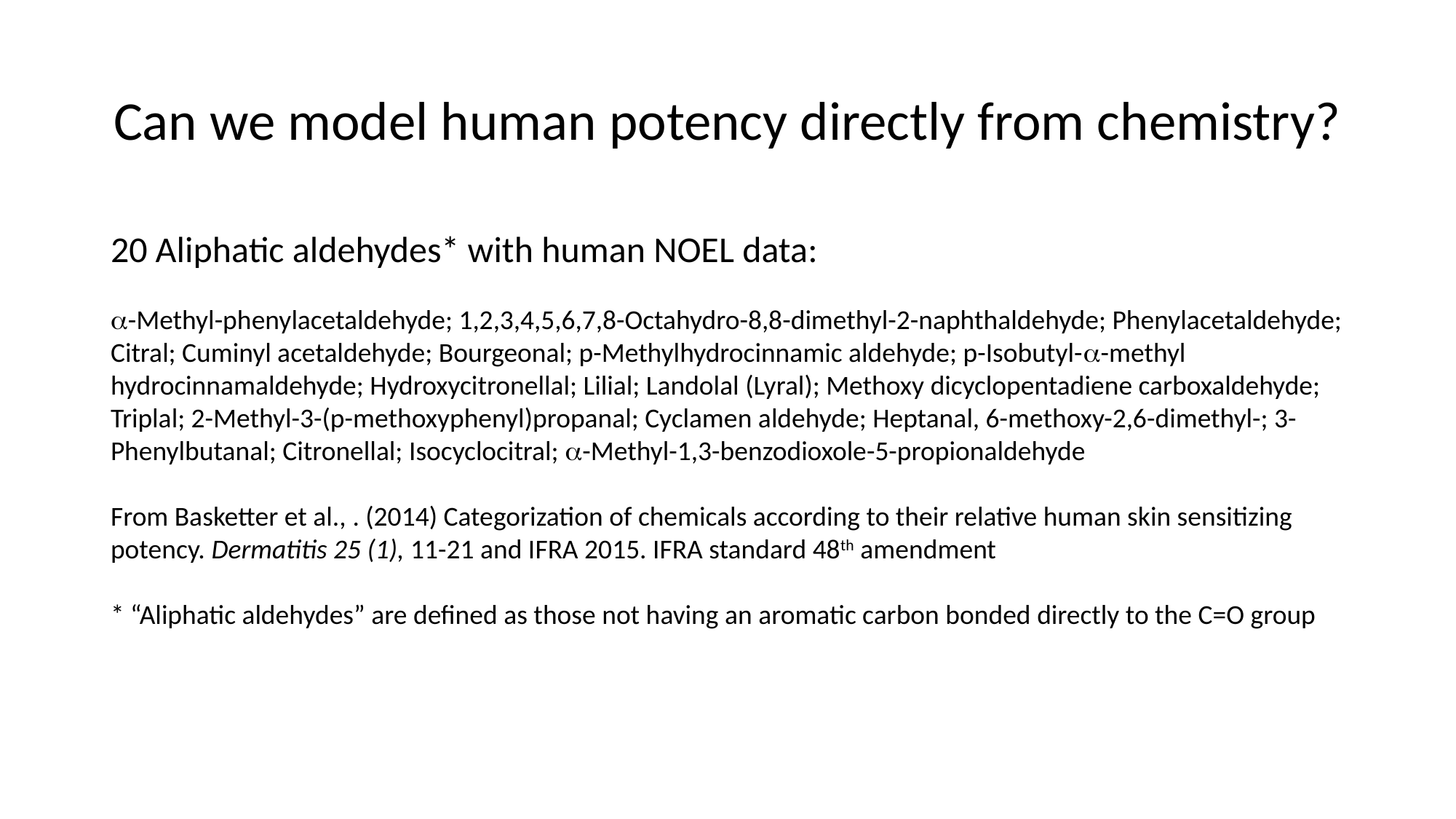

# Can we model human potency directly from chemistry?
20 Aliphatic aldehydes* with human NOEL data:

α-Methyl-phenylacetaldehyde; 1,2,3,4,5,6,7,8-Octahydro-8,8-dimethyl-2-naphthaldehyde; Phenylacetaldehyde; Citral; Cuminyl acetaldehyde; Bourgeonal; p-Methylhydrocinnamic aldehyde; p-Isobutyl-α-methyl hydrocinnamaldehyde; Hydroxycitronellal; Lilial; Landolal (Lyral); Methoxy dicyclopentadiene carboxaldehyde; Triplal; 2-Methyl-3-(p-methoxyphenyl)propanal; Cyclamen aldehyde; Heptanal, 6-methoxy-2,6-dimethyl-; 3-Phenylbutanal; Citronellal; Isocyclocitral; α-Methyl-1,3-benzodioxole-5-propionaldehyde

From Basketter et al., . (2014) Categorization of chemicals according to their relative human skin sensitizing potency. Dermatitis 25 (1), 11-21 and IFRA 2015. IFRA standard 48th amendment

* “Aliphatic aldehydes” are defined as those not having an aromatic carbon bonded directly to the C=O group